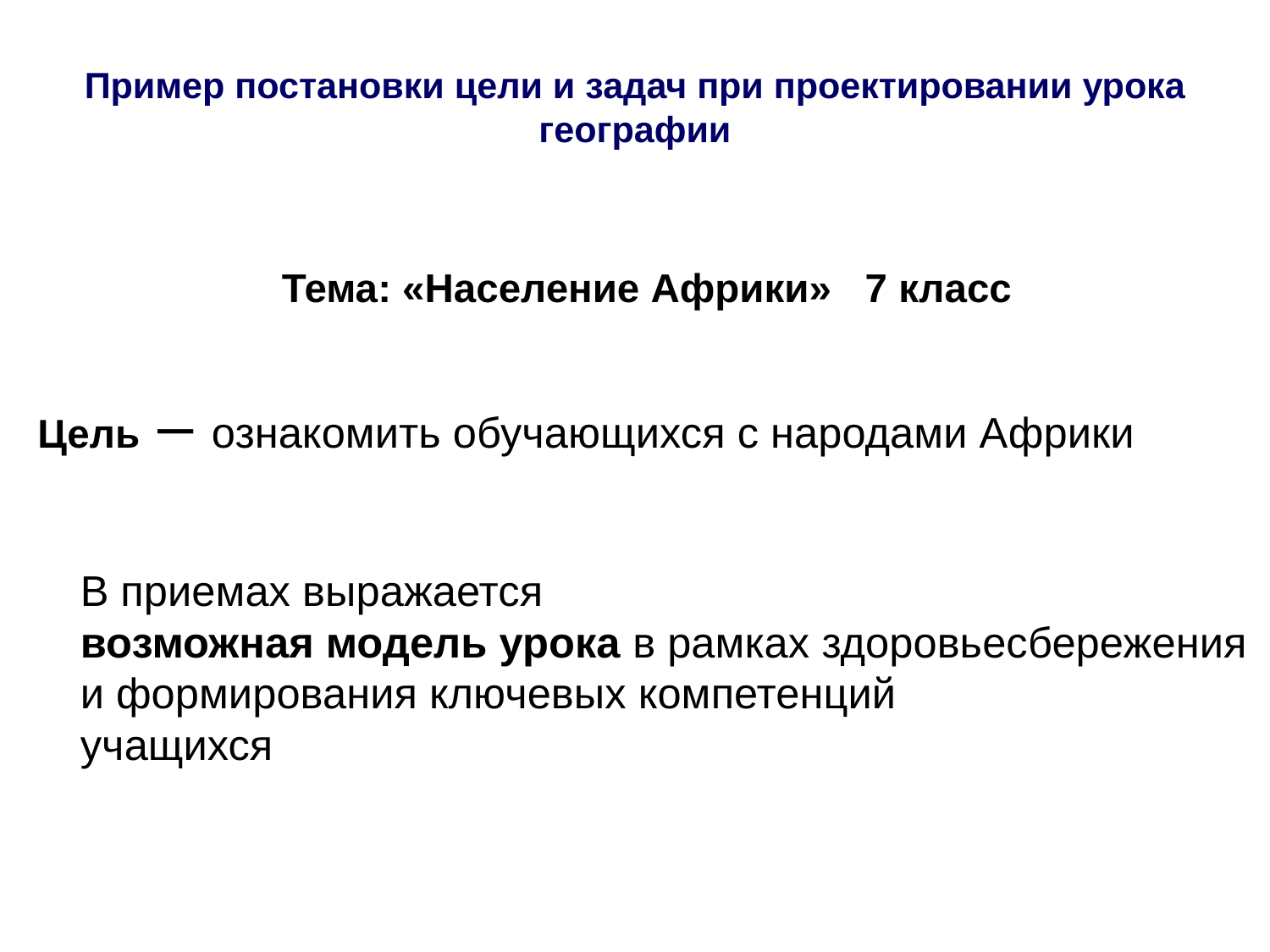

# Пример постановки цели и задач при проектировании урока географии
Тема: «Население Африки»   7 класс

Цель – ознакомить обучающихся с народами Африки
В приемах выражается
возможная модель урока в рамках здоровьесбережения и формирования ключевых компетенций
учащихся